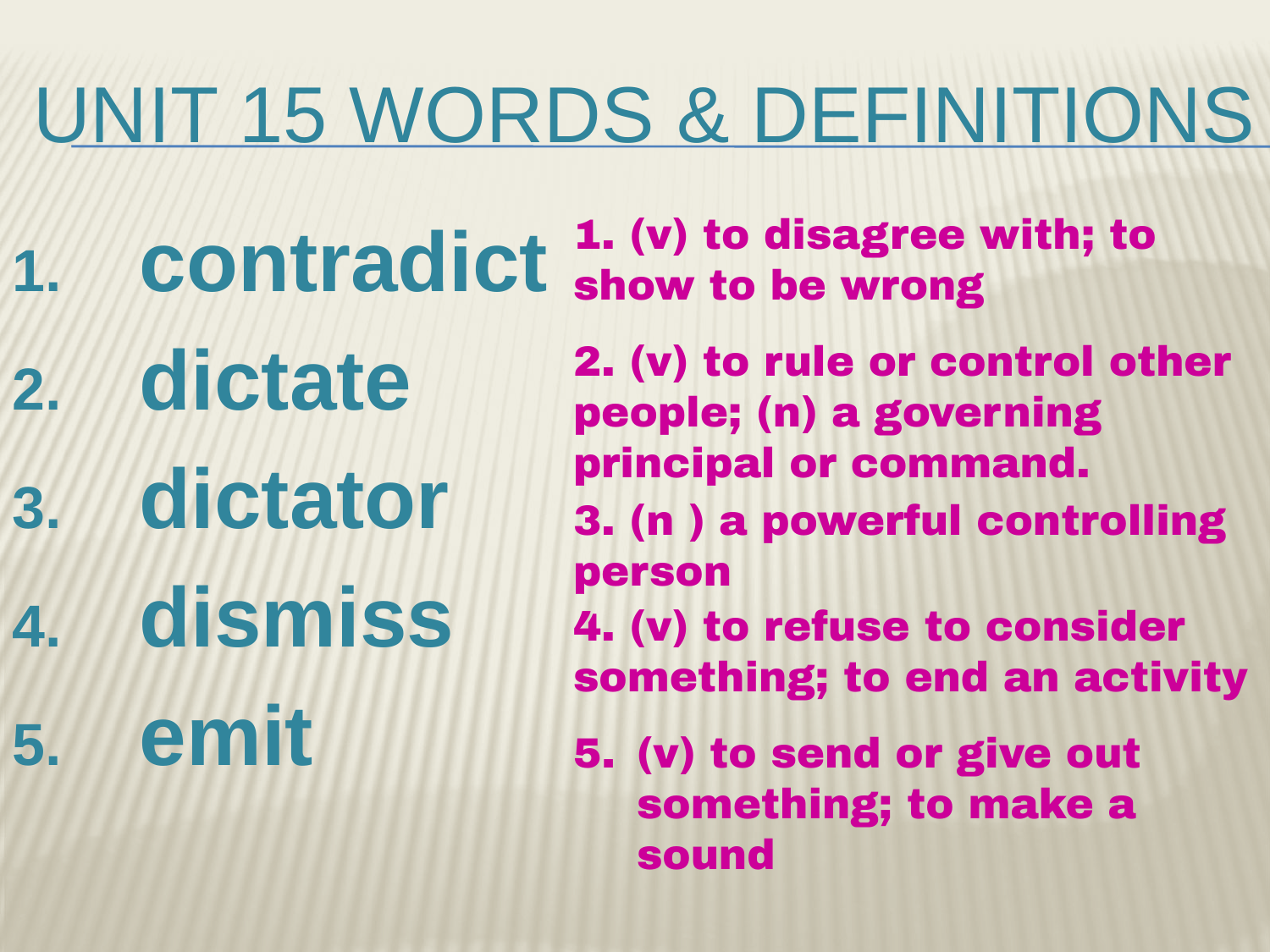

# unit 15 words & Definitions
contradict
dictate
dictator
dismiss
emit

1. (v) to disagree with; to show to be wrong
2. (v) to rule or control other people; (n) a governing principal or command.
3. (n ) a powerful controlling person
4. (v) to refuse to consider something; to end an activity
(v) to send or give out something; to make a sound